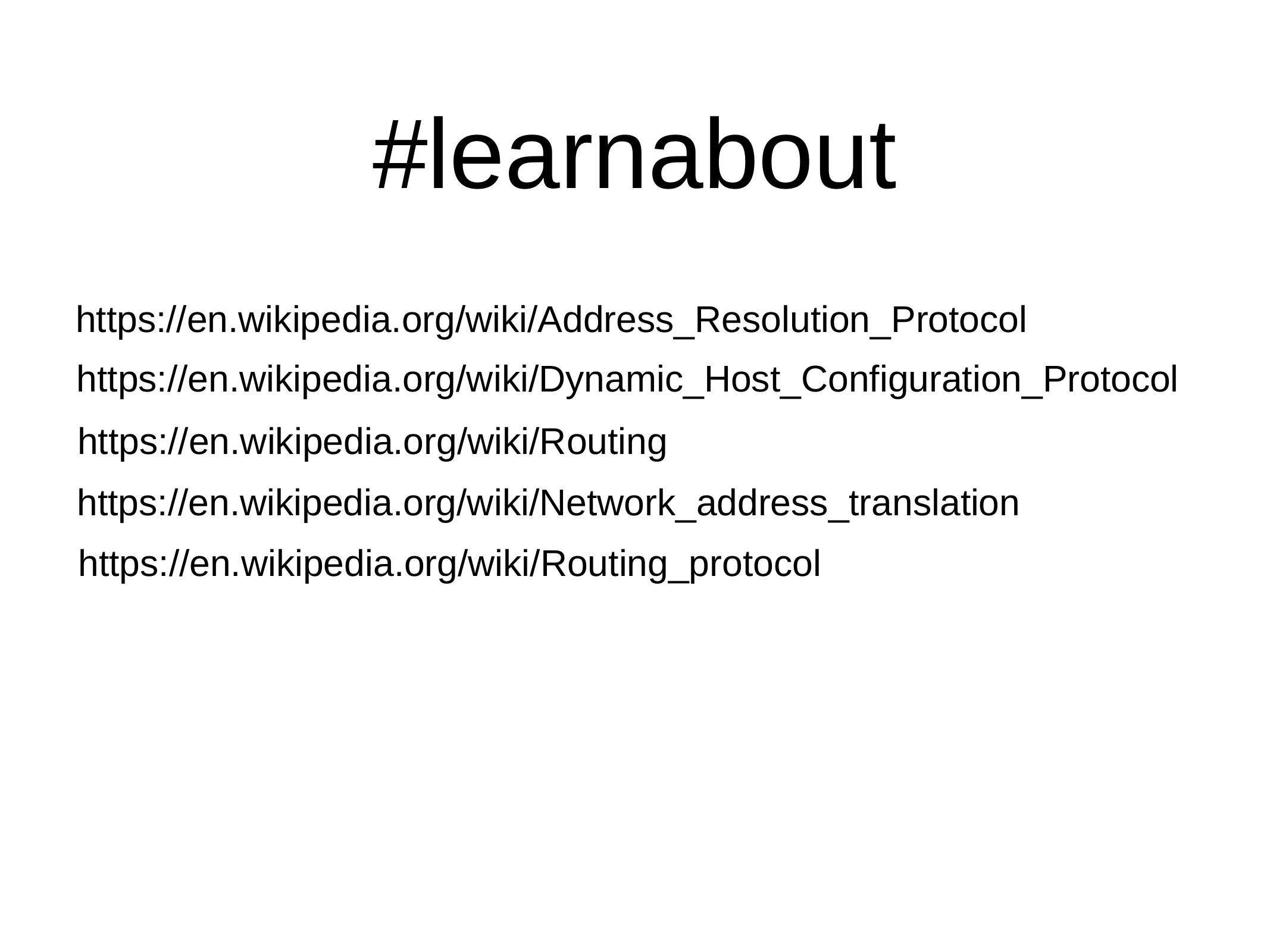

# #learnabout
https://en.wikipedia.org/wiki/Address_Resolution_Protocol
https://en.wikipedia.org/wiki/Dynamic_Host_Configuration_Protocol
https://en.wikipedia.org/wiki/Routing
https://en.wikipedia.org/wiki/Network_address_translation
https://en.wikipedia.org/wiki/Routing_protocol